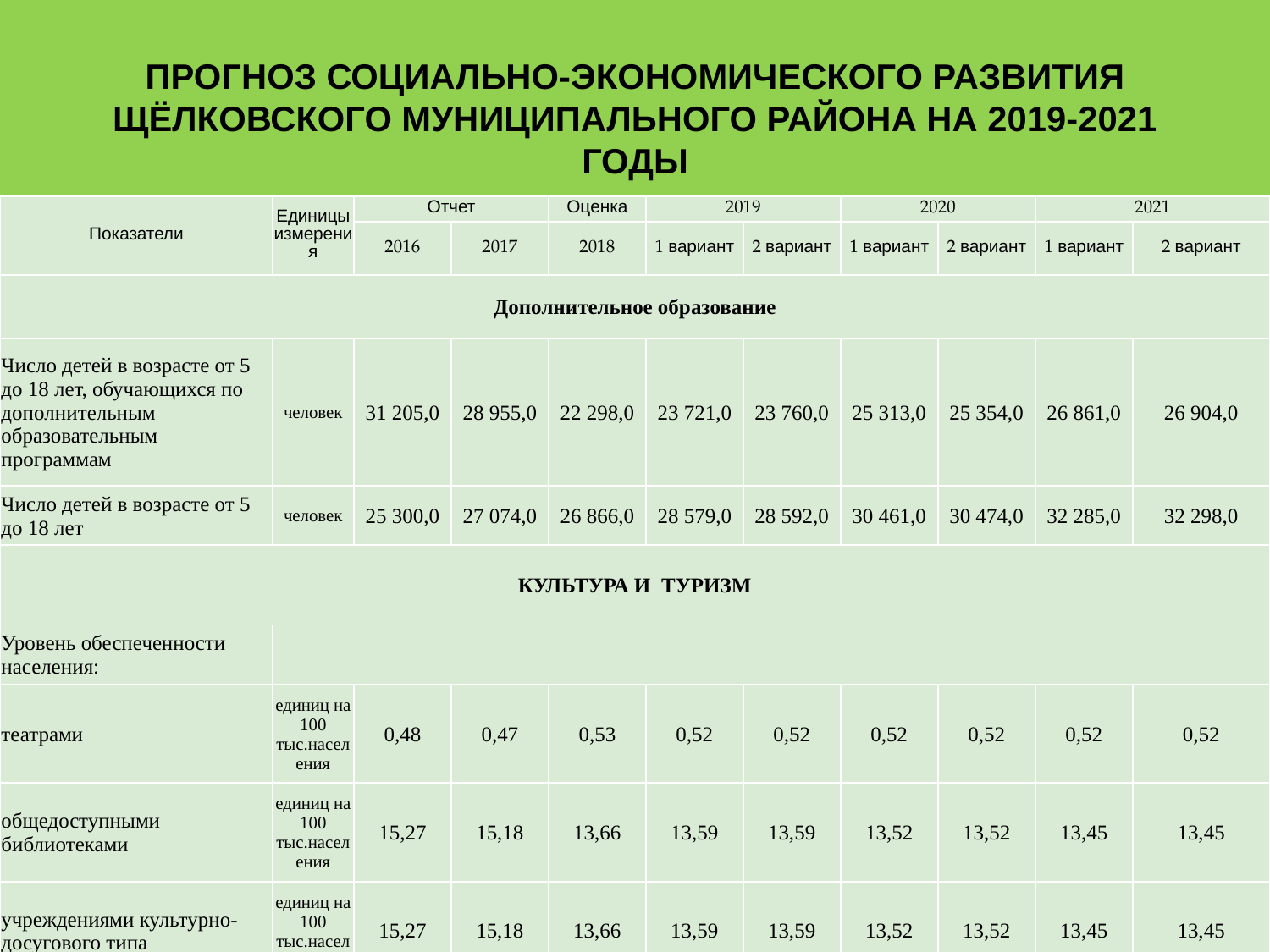

# ПРОГНОЗ СОЦИАЛЬНО-ЭКОНОМИЧЕСКОГО РАЗВИТИЯ ЩЁЛКОВСКОГО МУНИЦИПАЛЬНОГО РАЙОНА НА 2019-2021 ГОДЫ
| Показатели | Единицы измерения | Отчет |  | Оценка | 2019 |  | 2020 |  | 2021 |  |
| --- | --- | --- | --- | --- | --- | --- | --- | --- | --- | --- |
|  |  | 2016 | 2017 | 2018 | 1 вариант | 2 вариант | 1 вариант | 2 вариант | 1 вариант | 2 вариант |
| Дополнительное образование |  |  |  |  |  |  |  |  |  |  |
| Число детей в возрасте от 5 до 18 лет, обучающихся по дополнительным образовательным программам | человек | 31 205,0 | 28 955,0 | 22 298,0 | 23 721,0 | 23 760,0 | 25 313,0 | 25 354,0 | 26 861,0 | 26 904,0 |
| Число детей в возрасте от 5 до 18 лет | человек | 25 300,0 | 27 074,0 | 26 866,0 | 28 579,0 | 28 592,0 | 30 461,0 | 30 474,0 | 32 285,0 | 32 298,0 |
| КУЛЬТУРА И ТУРИЗМ |  |  |  |  |  |  |  |  |  |  |
| Уровень обеспеченности населения: |  |  |  |  |  |  |  |  |  |  |
| театрами | единиц на 100 тыс.населения | 0,48 | 0,47 | 0,53 | 0,52 | 0,52 | 0,52 | 0,52 | 0,52 | 0,52 |
| общедоступными библиотеками | единиц на 100 тыс.населения | 15,27 | 15,18 | 13,66 | 13,59 | 13,59 | 13,52 | 13,52 | 13,45 | 13,45 |
| учреждениями культурно-досугового типа | единиц на 100 тыс.населения | 15,27 | 15,18 | 13,66 | 13,59 | 13,59 | 13,52 | 13,52 | 13,45 | 13,45 |